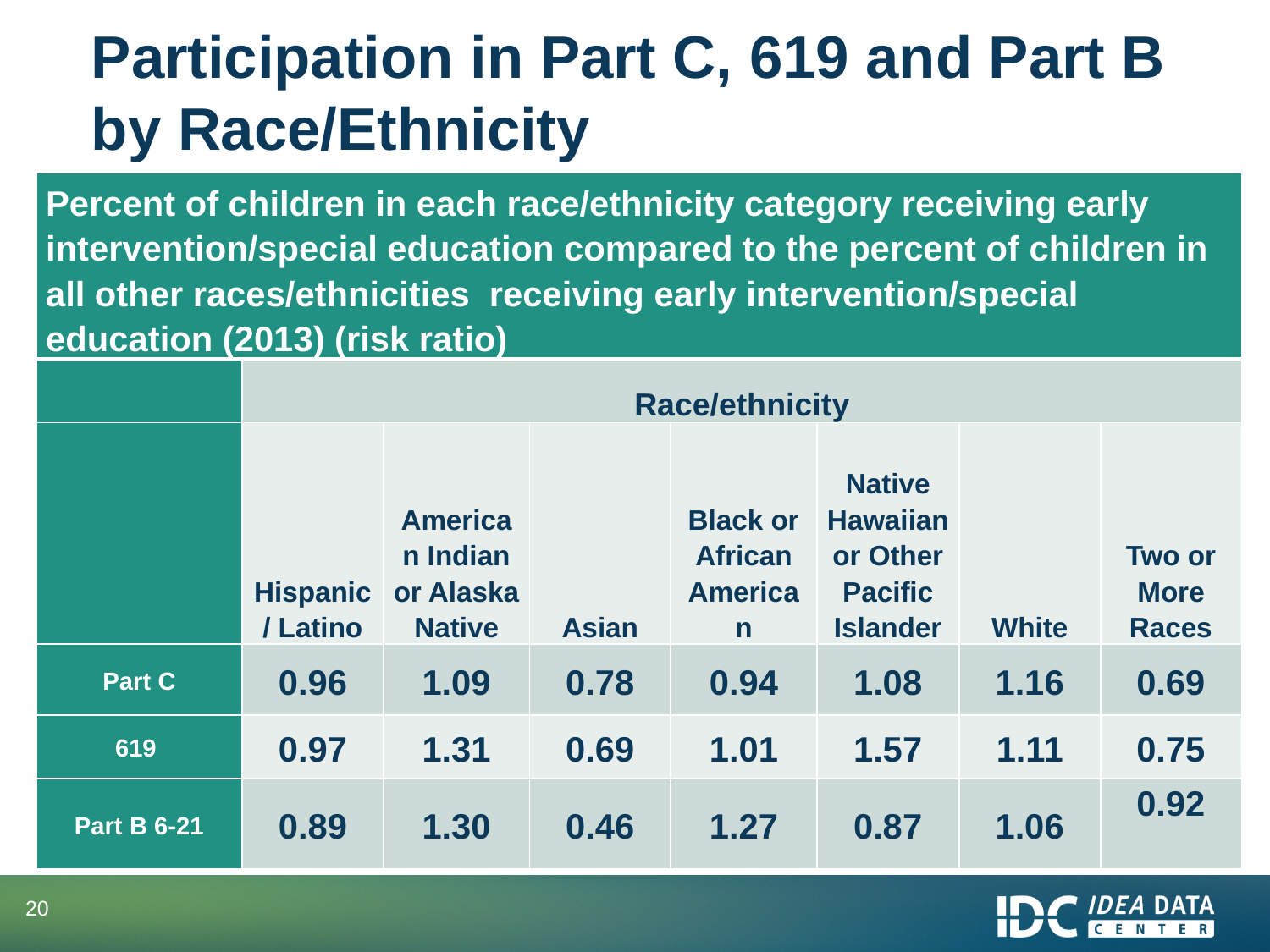

# Participation in Part C, 619 and Part B by Race/Ethnicity
| Percent of children in each race/ethnicity category receiving early intervention/special education compared to the percent of children in all other races/ethnicities receiving early intervention/special education (2013) (risk ratio) |  |  |  |  |  |  |  |
| --- | --- | --- | --- | --- | --- | --- | --- |
|  | Race/ethnicity |  |  |  |  |  |  |
|  | Hispanic / Latino | American Indian or Alaska Native | Asian | Black or African American | Native Hawaiian or Other Pacific Islander | White | Two or More Races |
| Part C | 0.96 | 1.09 | 0.78 | 0.94 | 1.08 | 1.16 | 0.69 |
| 619 | 0.97 | 1.31 | 0.69 | 1.01 | 1.57 | 1.11 | 0.75 |
| Part B 6-21 | 0.89 | 1.30 | 0.46 | 1.27 | 0.87 | 1.06 | 0.92 |
20